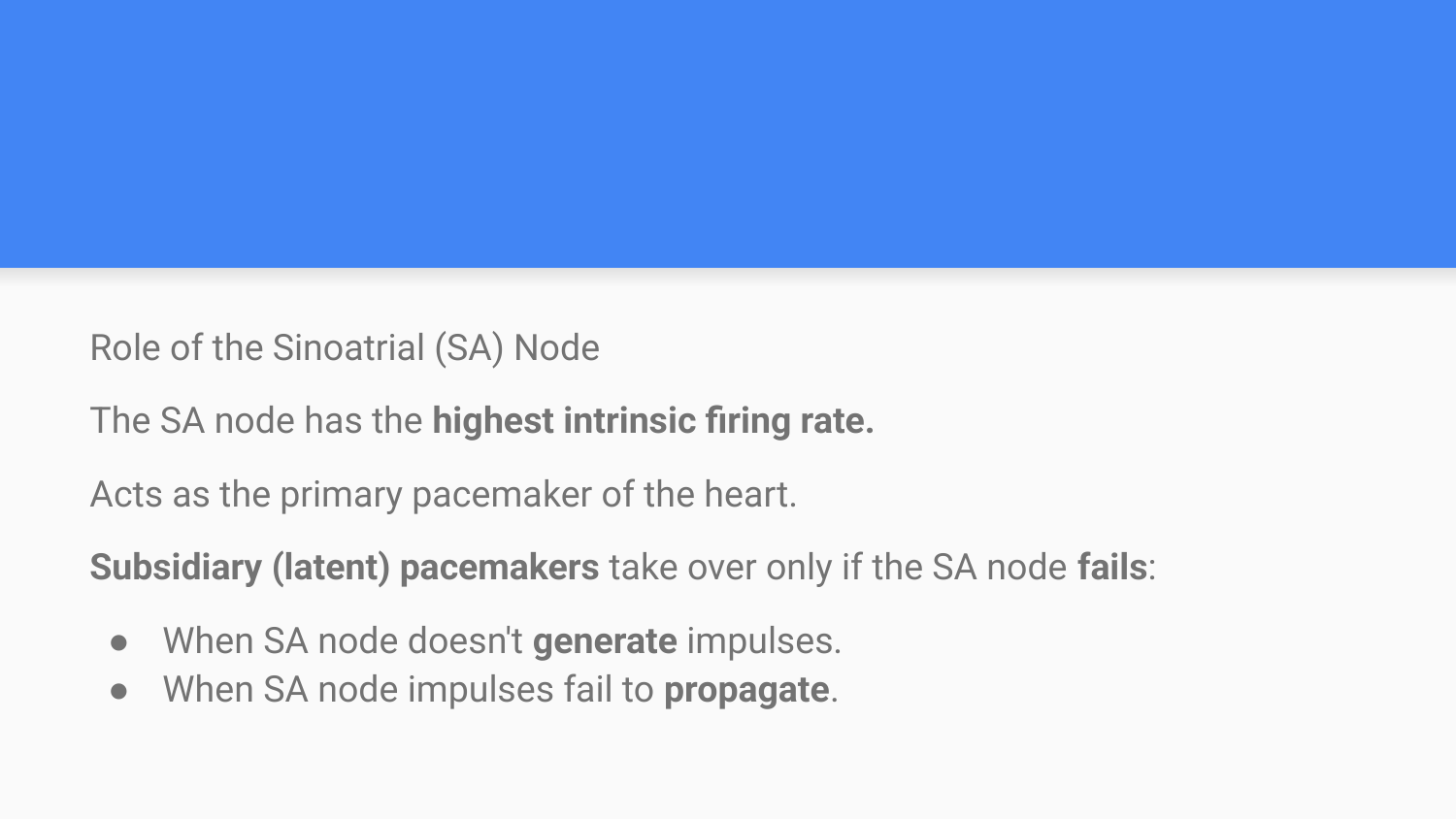

#
Role of the Sinoatrial (SA) Node
The SA node has the highest intrinsic firing rate.
Acts as the primary pacemaker of the heart.
Subsidiary (latent) pacemakers take over only if the SA node fails:
When SA node doesn't generate impulses.
When SA node impulses fail to propagate.